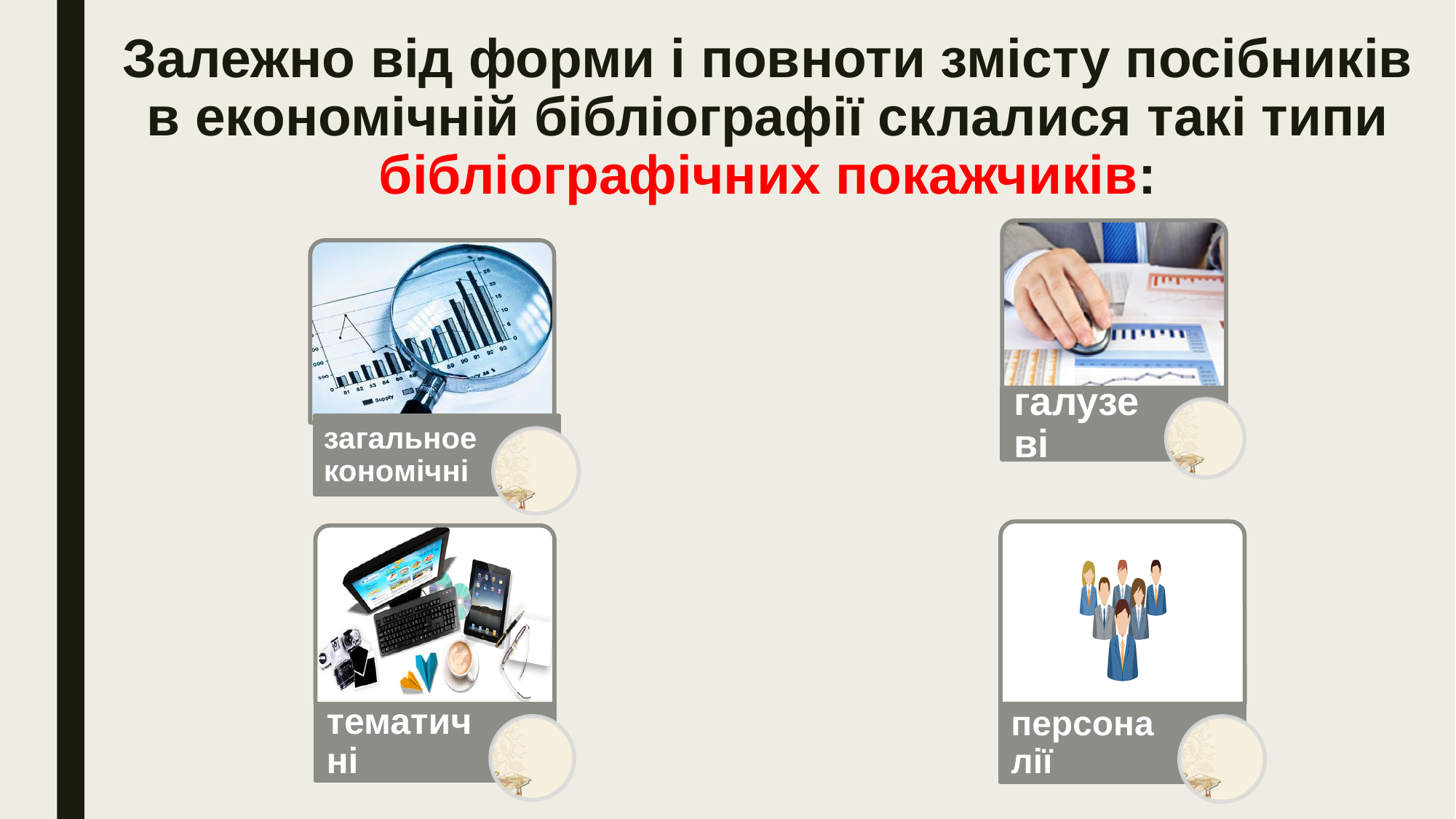

# Залежно від форми і повноти змісту посібників в економічній бібліографії склалися такі типи бібліографічних покажчиків:
галузеві
загальноекономічні
персоналії
тематичні